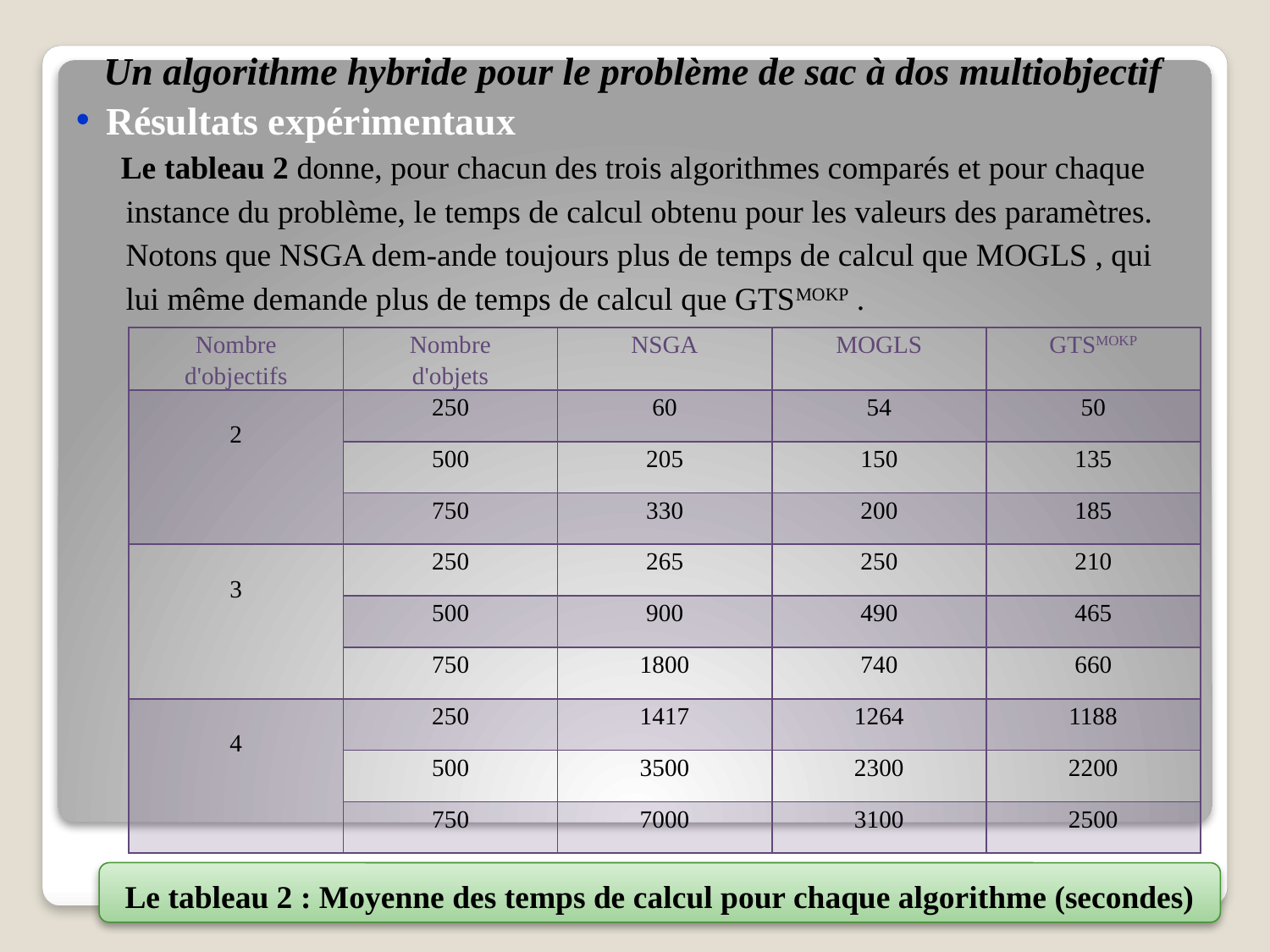

Un algorithme hybride pour le problème de sac à dos multiobjectif
# Résultats expérimentaux
    Le tableau 2 donne, pour chacun des trois algorithmes comparés et pour chaque instance du problème, le temps de calcul obtenu pour les valeurs des paramètres. Notons que NSGA dem-ande toujours plus de temps de calcul que MOGLS , qui lui même demande plus de temps de calcul que GTSMOKP .
| Nombre d'objectifs | Nombre d'objets | NSGA | MOGLS | GTSMOKP |
| --- | --- | --- | --- | --- |
| 2 | 250 | 60 | 54 | 50 |
|  | 500 | 205 | 150 | 135 |
|  | 750 | 330 | 200 | 185 |
| 3 | 250 | 265 | 250 | 210 |
|  | 500 | 900 | 490 | 465 |
|  | 750 | 1800 | 740 | 660 |
| 4 | 250 | 1417 | 1264 | 1188 |
|  | 500 | 3500 | 2300 | 2200 |
|  | 750 | 7000 | 3100 | 2500 |
Le tableau 2 : Moyenne des temps de calcul pour chaque algorithme (secondes)